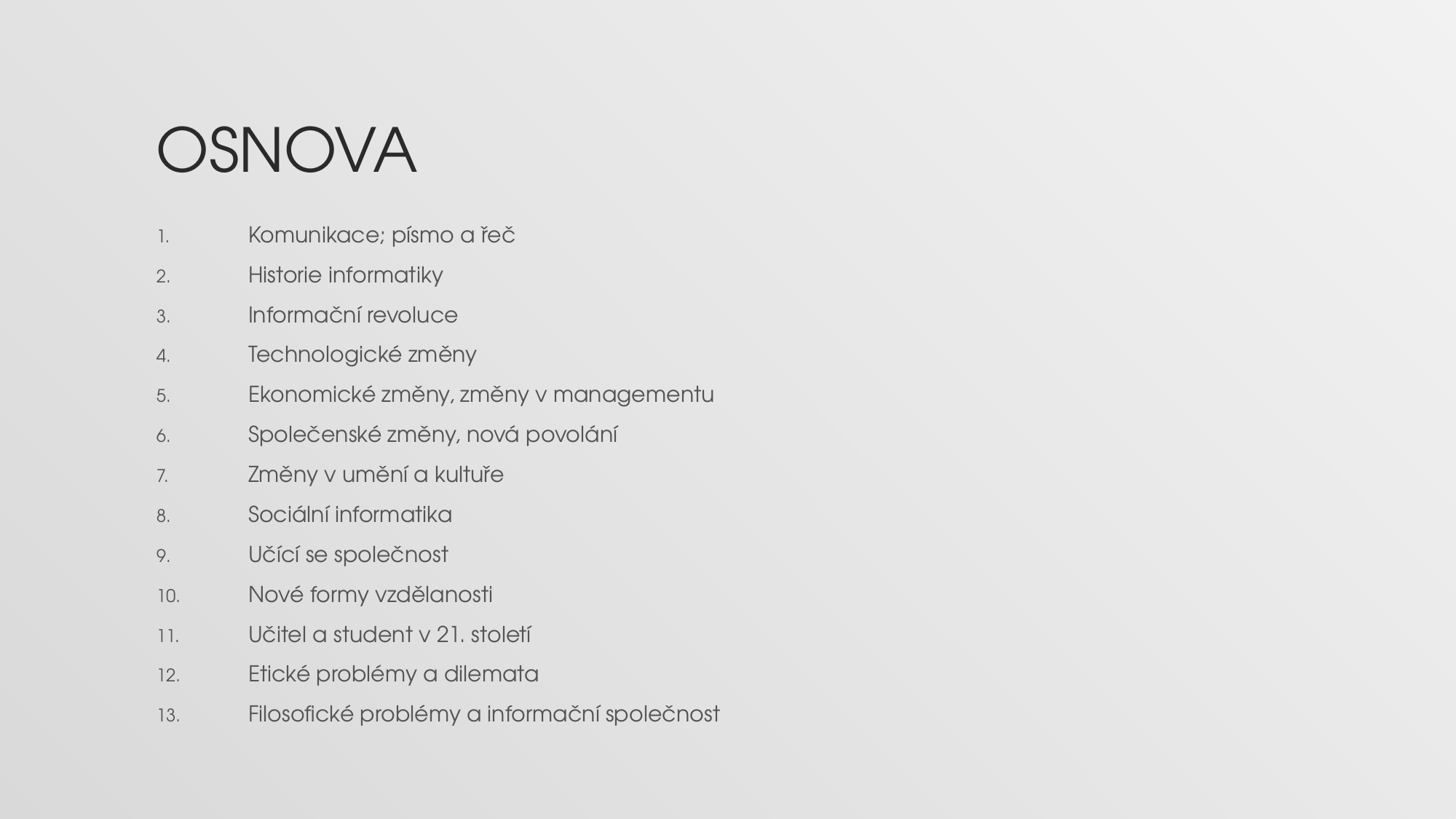

# Osnova
Komunikace; písmo a řeč
Historie informatiky
Informační revoluce
Technologické změny
Ekonomické změny, změny v managementu
Společenské změny, nová povolání
Změny v umění a kultuře
Sociální informatika
Učící se společnost
Nové formy vzdělanosti
Učitel a student v 21. století
Etické problémy a dilemata
Filosofické problémy a informační společnost